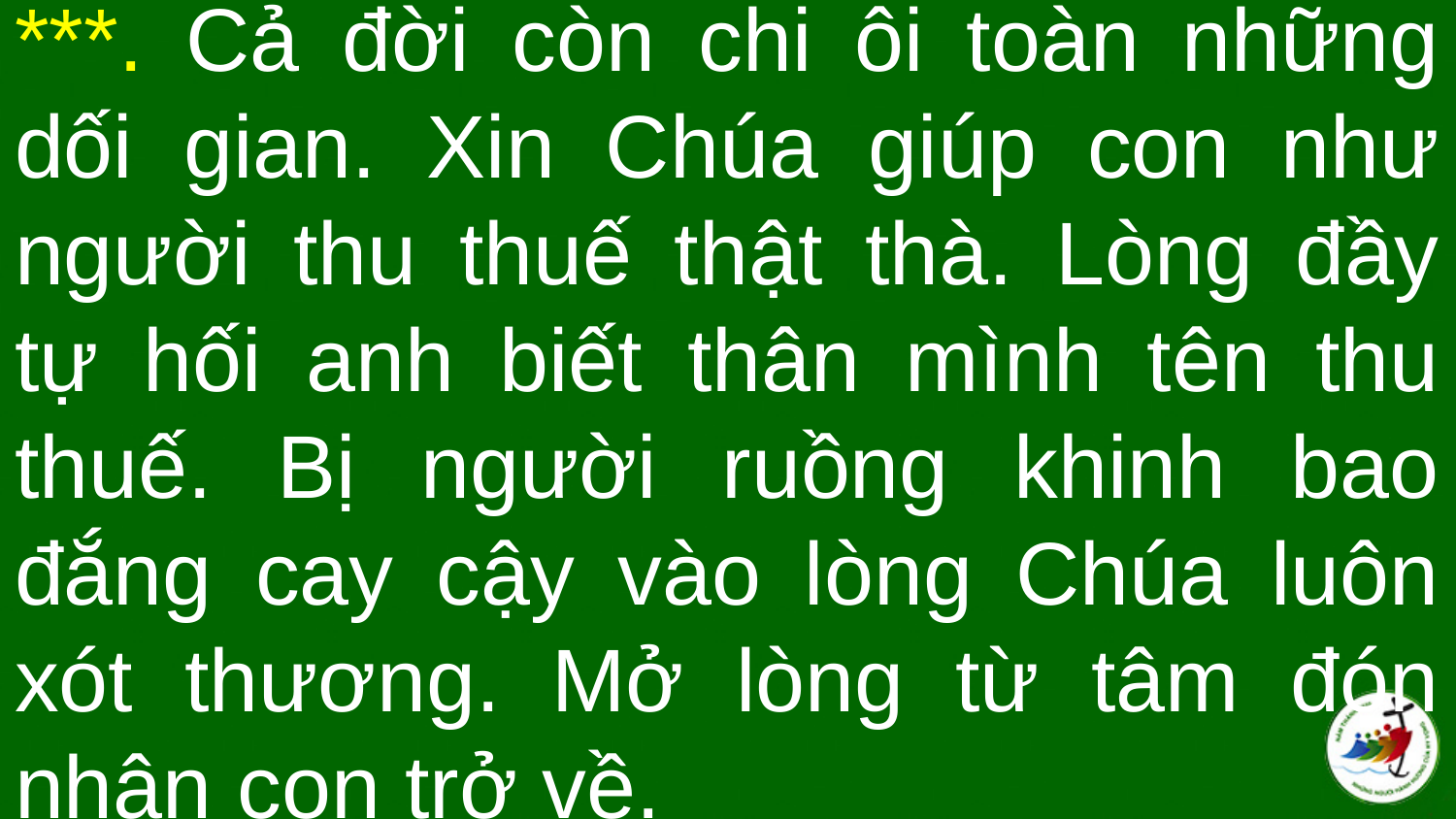

# ***. Cả đời còn chi ôi toàn những dối gian. Xin Chúa giúp con như người thu thuế thật thà. Lòng đầy tự hối anh biết thân mình tên thu thuế. Bị người ruồng khinh bao đắng cay cậy vào lòng Chúa luôn xót thương. Mở lòng từ tâm đón nhận con trở về.